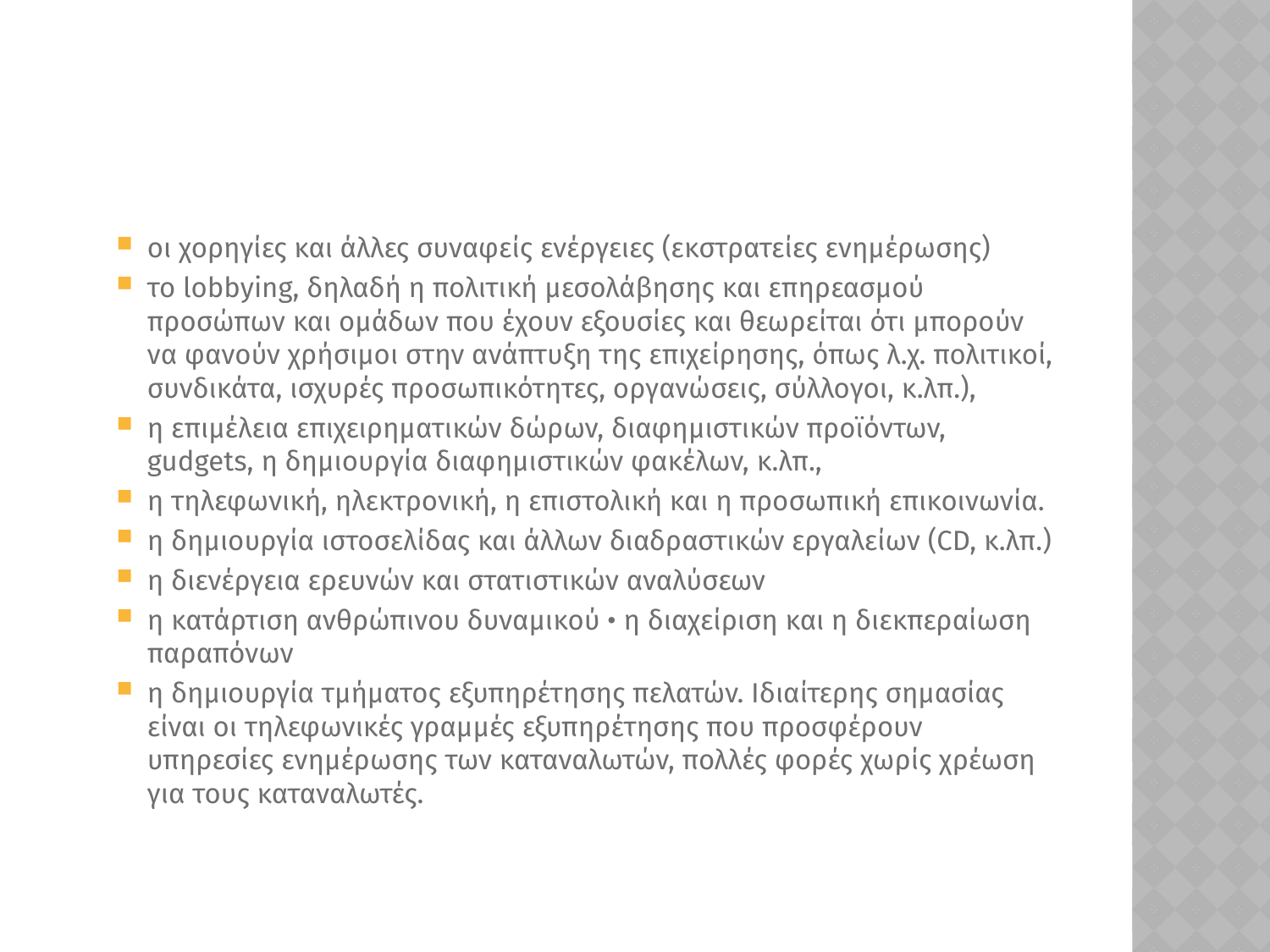

#
οι χορηγίες και άλλες συναφείς ενέργειες (εκστρατείες ενημέρωσης)
το lobbying, δηλαδή η πολιτική μεσολάβησης και επηρεασμού προσώπων και ομάδων που έχουν εξουσίες και θεωρείται ότι μπορούν να φανούν χρήσιμοι στην ανάπτυξη της επιχείρησης, όπως λ.χ. πολιτικοί, συνδικάτα, ισχυρές προσωπικότητες, οργανώσεις, σύλλογοι, κ.λπ.),
η επιμέλεια επιχειρηματικών δώρων, διαφημιστικών προϊόντων, gudgets, η δημιουργία διαφημιστικών φακέλων, κ.λπ.,
η τηλεφωνική, ηλεκτρονική, η επιστολική και η προσωπική επικοινωνία.
η δημιουργία ιστοσελίδας και άλλων διαδραστικών εργαλείων (CD, κ.λπ.)
η διενέργεια ερευνών και στατιστικών αναλύσεων
η κατάρτιση ανθρώπινου δυναμικού • η διαχείριση και η διεκπεραίωση παραπόνων
η δημιουργία τμήματος εξυπηρέτησης πελατών. Ιδιαίτερης σημασίας είναι οι τηλεφωνικές γραμμές εξυπηρέτησης που προσφέρουν υπηρεσίες ενημέρωσης των καταναλωτών, πολλές φορές χωρίς χρέωση για τους καταναλωτές.